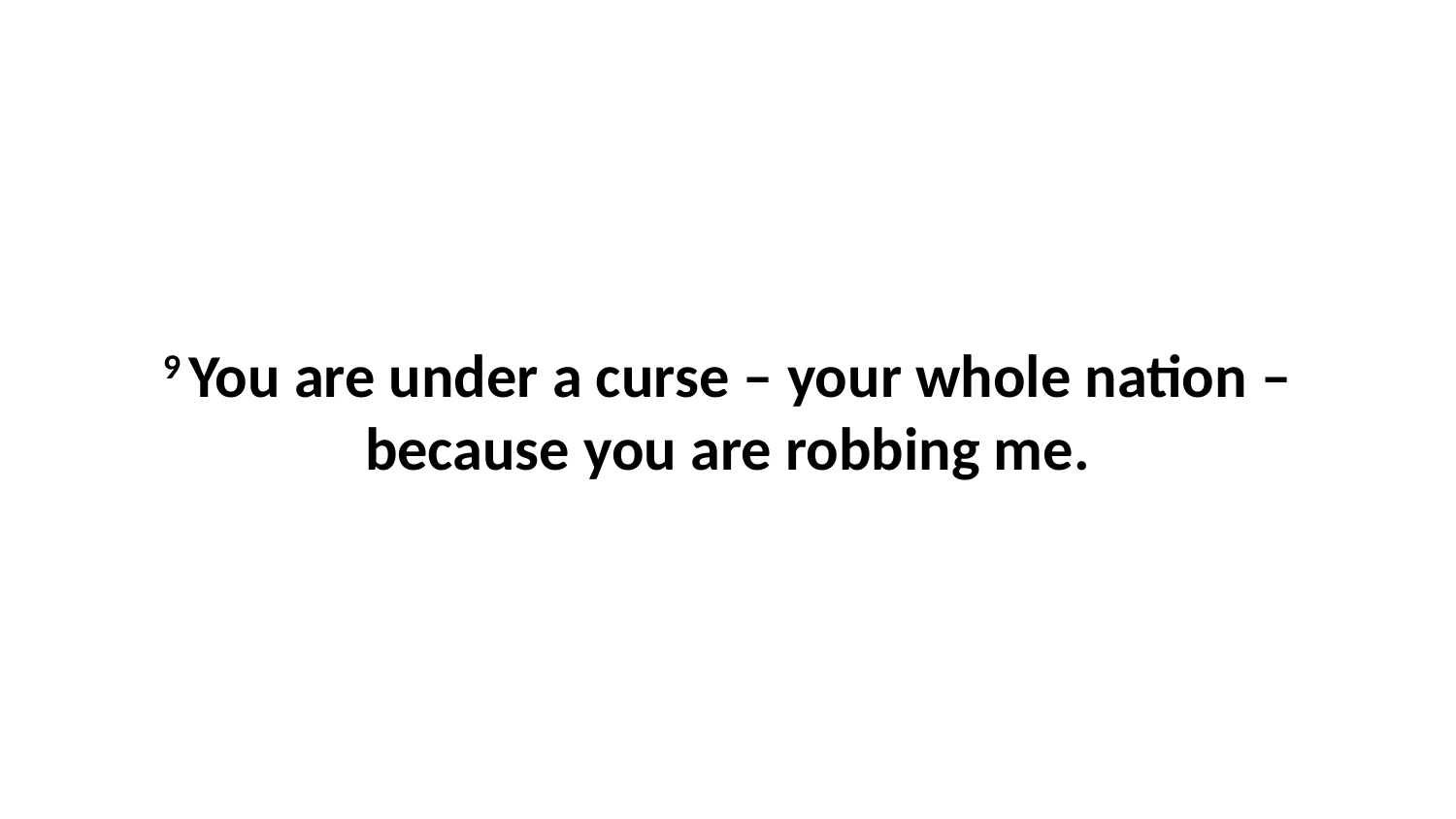

9 You are under a curse – your whole nation – because you are robbing me.